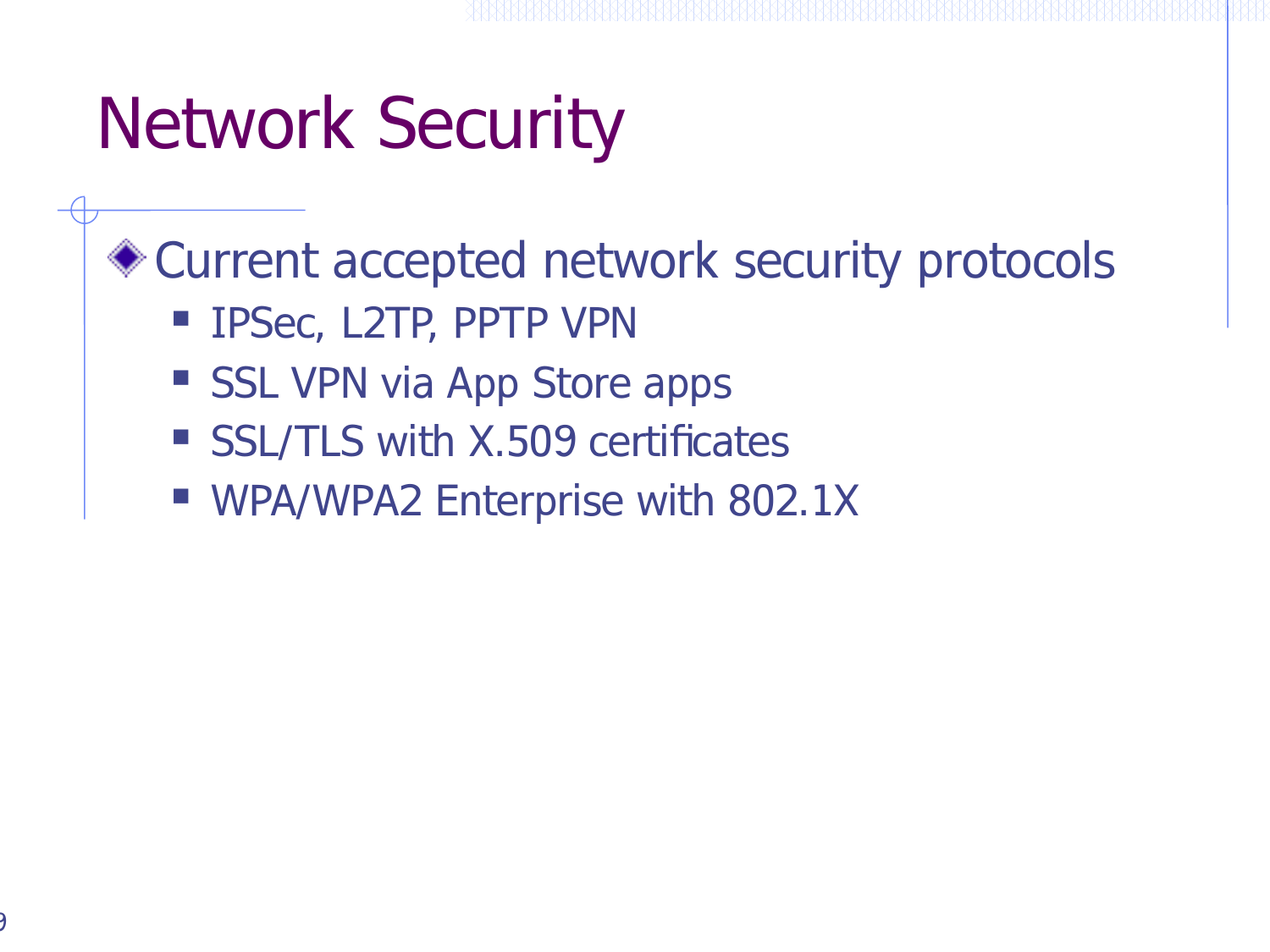

# Network Security
Current accepted network security protocols
IPSec, L2TP, PPTP VPN
SSL VPN via App Store apps
SSL/TLS with X.509 certificates
WPA/WPA2 Enterprise with 802.1X